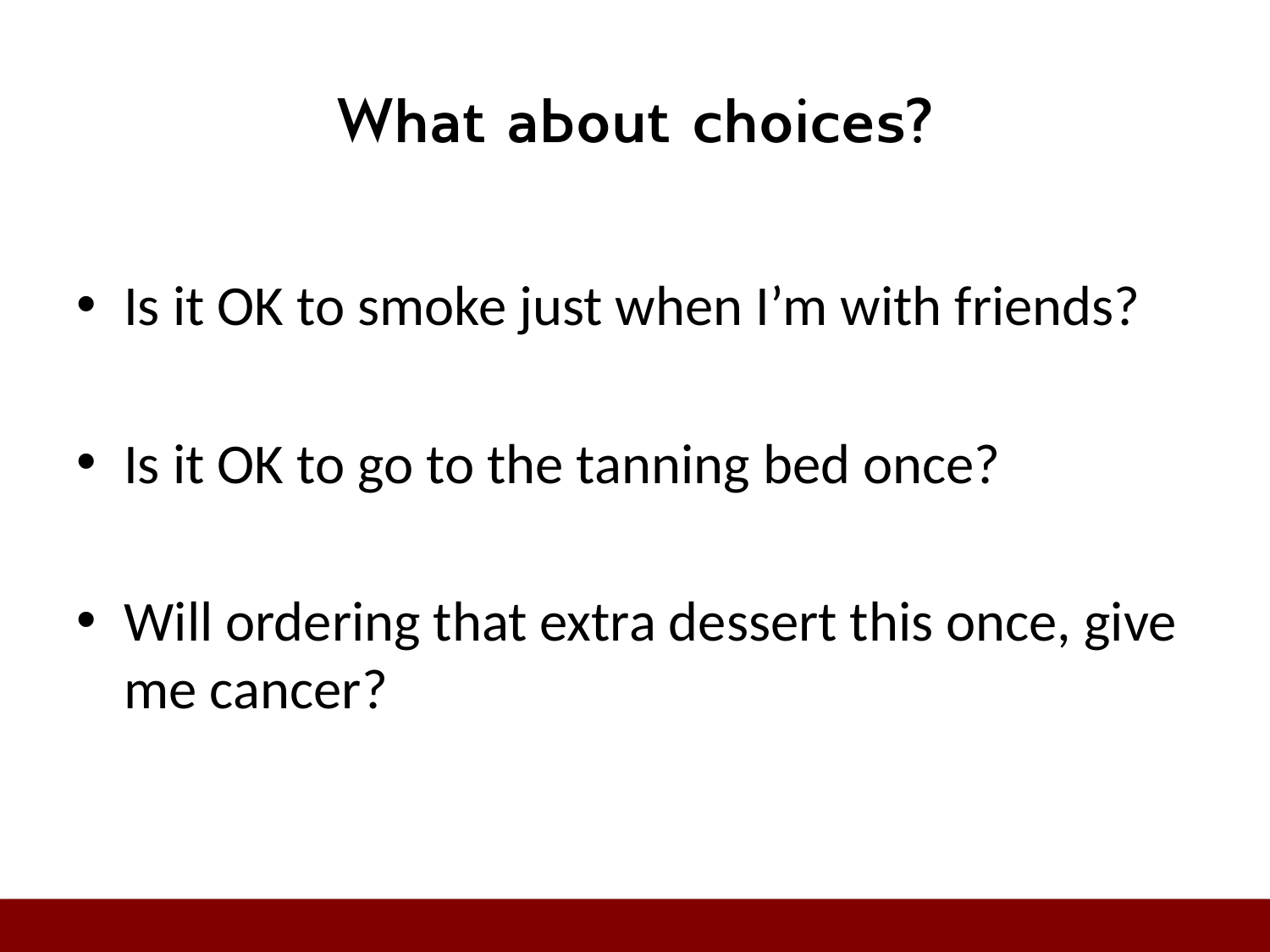

# What about choices?
Is it OK to smoke just when I’m with friends?

Is it OK to go to the tanning bed once?

Will ordering that extra dessert this once, give me cancer?